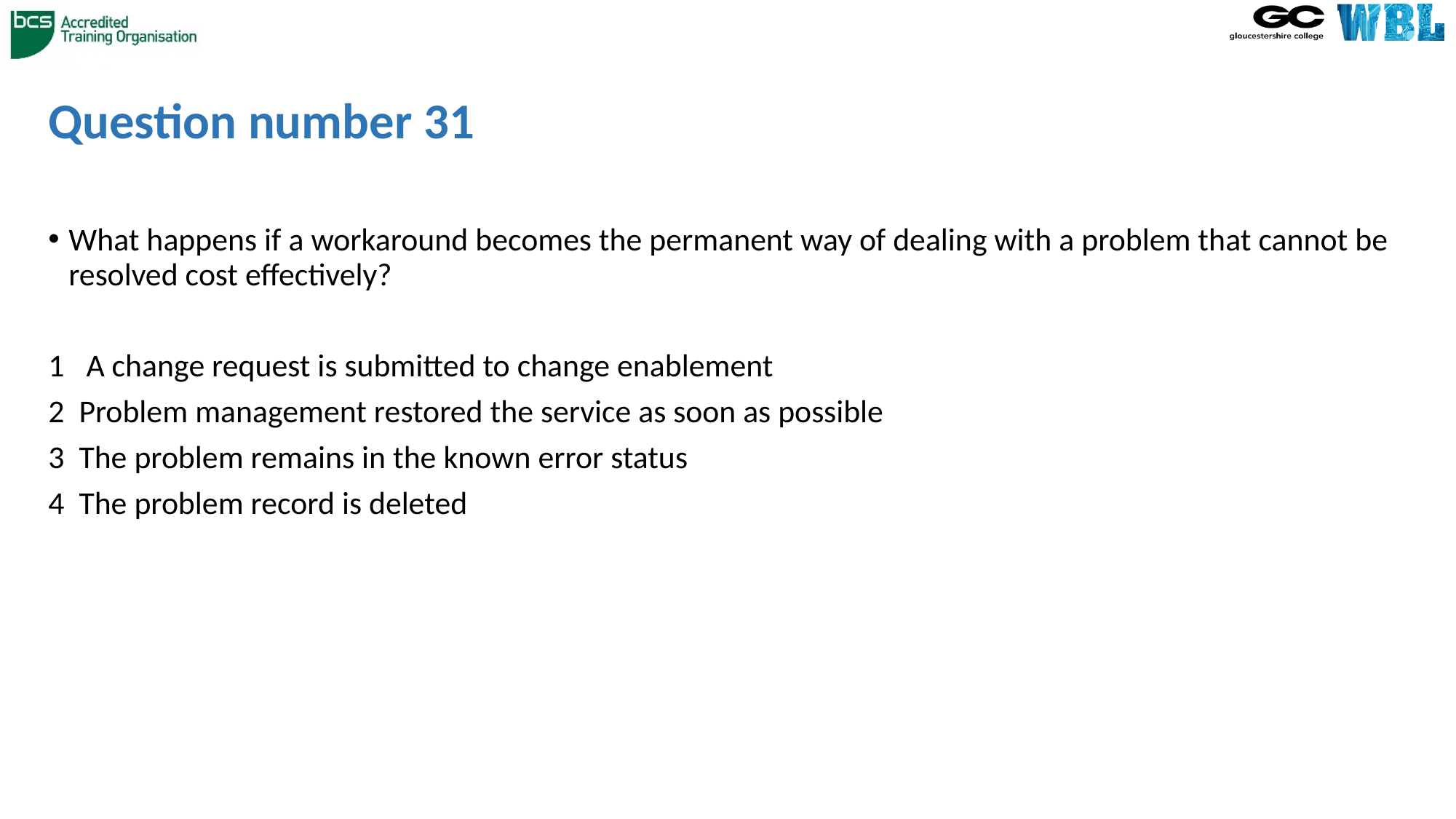

# Question number 31
What happens if a workaround becomes the permanent way of dealing with a problem that cannot be resolved cost effectively?

1   A change request is submitted to change enablement
2  Problem management restored the service as soon as possible
3  The problem remains in the known error status
4  The problem record is deleted